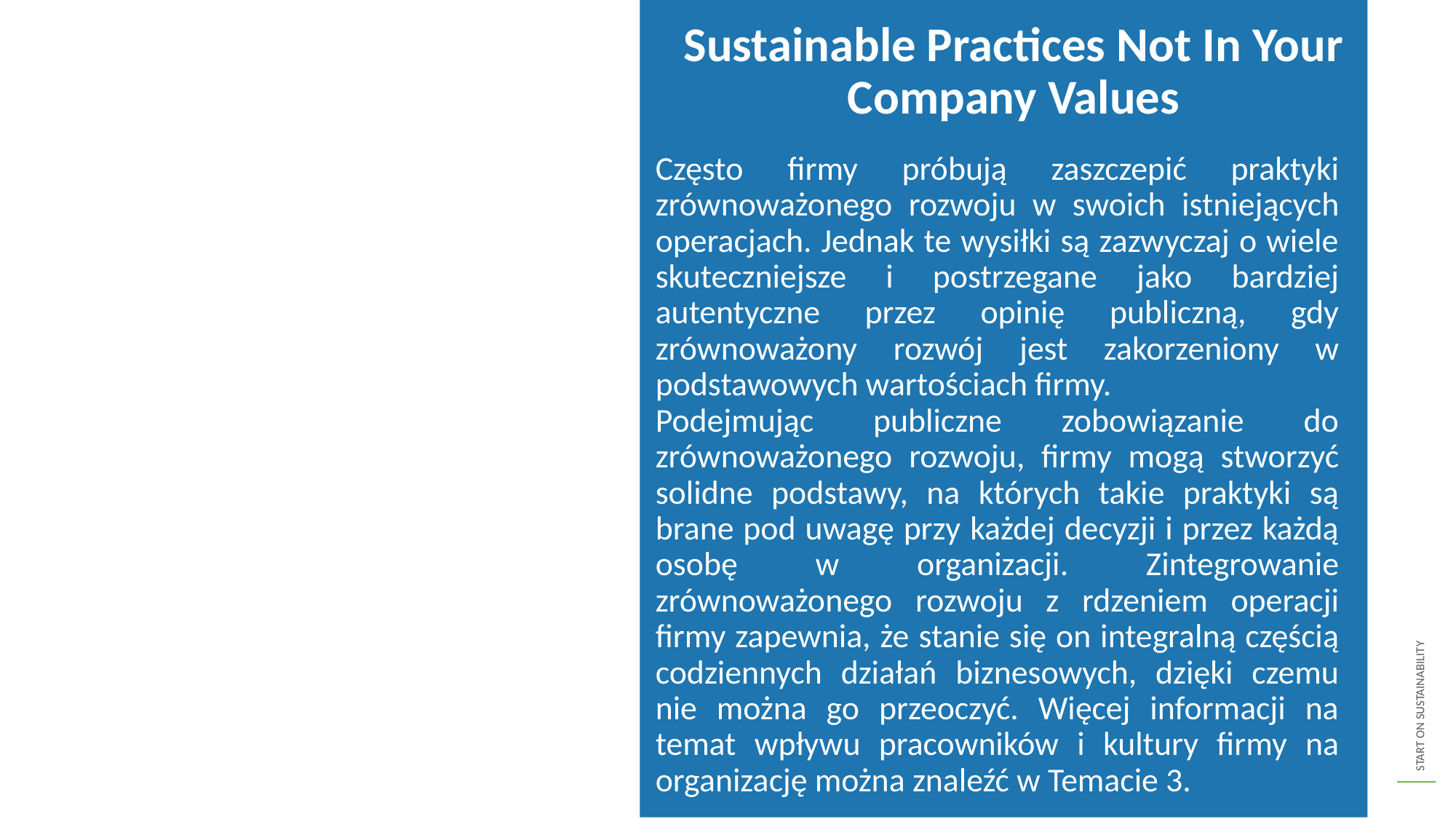

Sustainable Practices Not In Your Company Values
Często firmy próbują zaszczepić praktyki zrównoważonego rozwoju w swoich istniejących operacjach. Jednak te wysiłki są zazwyczaj o wiele skuteczniejsze i postrzegane jako bardziej autentyczne przez opinię publiczną, gdy zrównoważony rozwój jest zakorzeniony w podstawowych wartościach firmy.
Podejmując publiczne zobowiązanie do zrównoważonego rozwoju, firmy mogą stworzyć solidne podstawy, na których takie praktyki są brane pod uwagę przy każdej decyzji i przez każdą osobę w organizacji. Zintegrowanie zrównoważonego rozwoju z rdzeniem operacji firmy zapewnia, że ​​stanie się on integralną częścią codziennych działań biznesowych, dzięki czemu nie można go przeoczyć. Więcej informacji na temat wpływu pracowników i kultury firmy na organizację można znaleźć w Temacie 3.